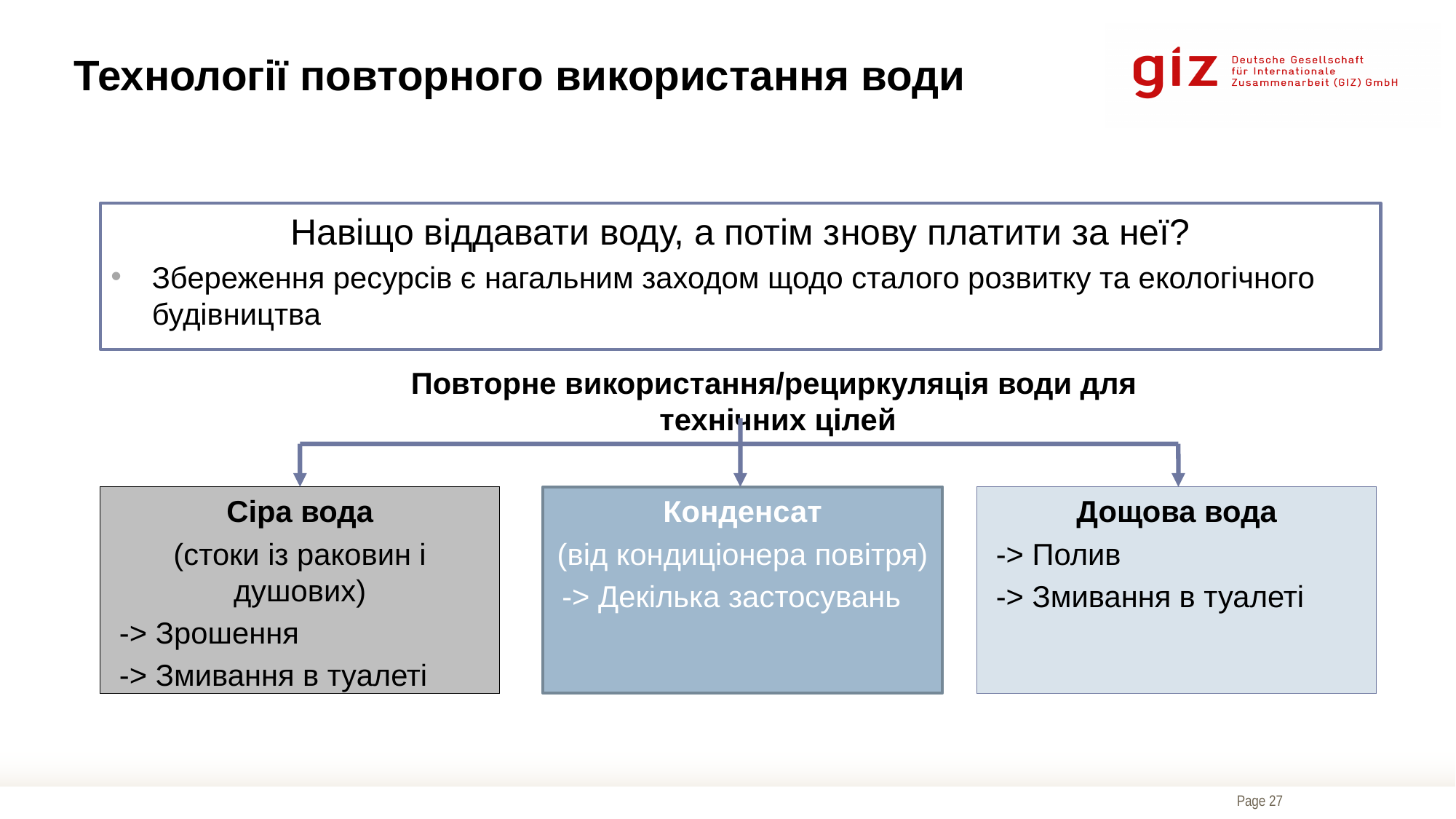

Технології повторного використання води
Навіщо віддавати воду, а потім знову платити за неї?
Збереження ресурсів є нагальним заходом щодо сталого розвитку та екологічного будівництва
Повторне використання/рециркуляція води для  технічних цілей

Сіра вода
(стоки із раковин і душових)
 -> Зрошення
 -> Змивання в туалеті
Конденсат
(від кондиціонера повітря)
 -> Декілька застосувань
Дощова вода
 -> Полив
 -> Змивання в туалеті